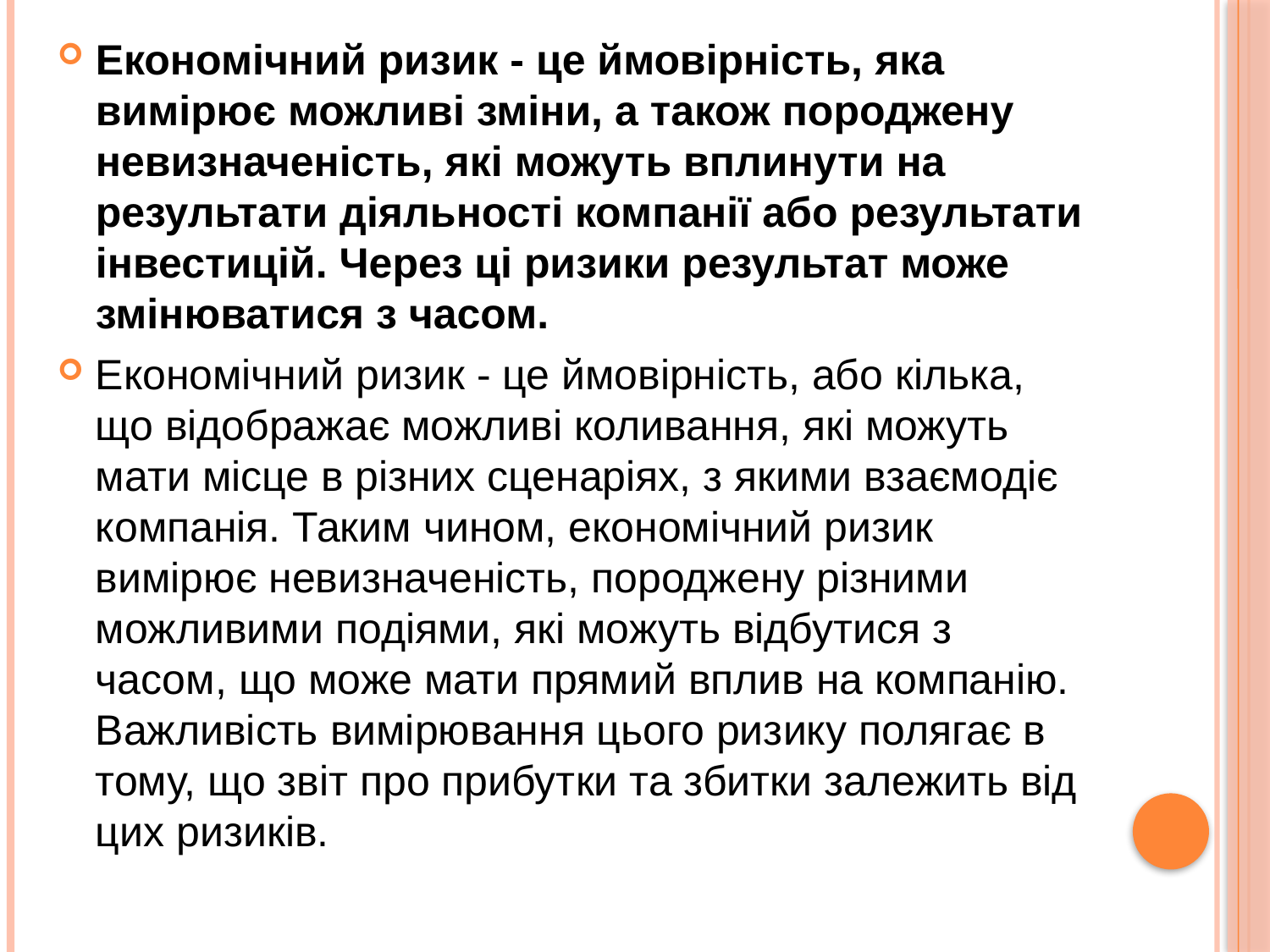

Економічний ризик - це ймовірність, яка вимірює можливі зміни, а також породжену невизначеність, які можуть вплинути на результати діяльності компанії або результати інвестицій. Через ці ризики результат може змінюватися з часом.
Економічний ризик - це ймовірність, або кілька, що відображає можливі коливання, які можуть мати місце в різних сценаріях, з якими взаємодіє компанія. Таким чином, економічний ризик вимірює невизначеність, породжену різними можливими подіями, які можуть відбутися з часом, що може мати прямий вплив на компанію. Важливість вимірювання цього ризику полягає в тому, що звіт про прибутки та збитки залежить від цих ризиків.